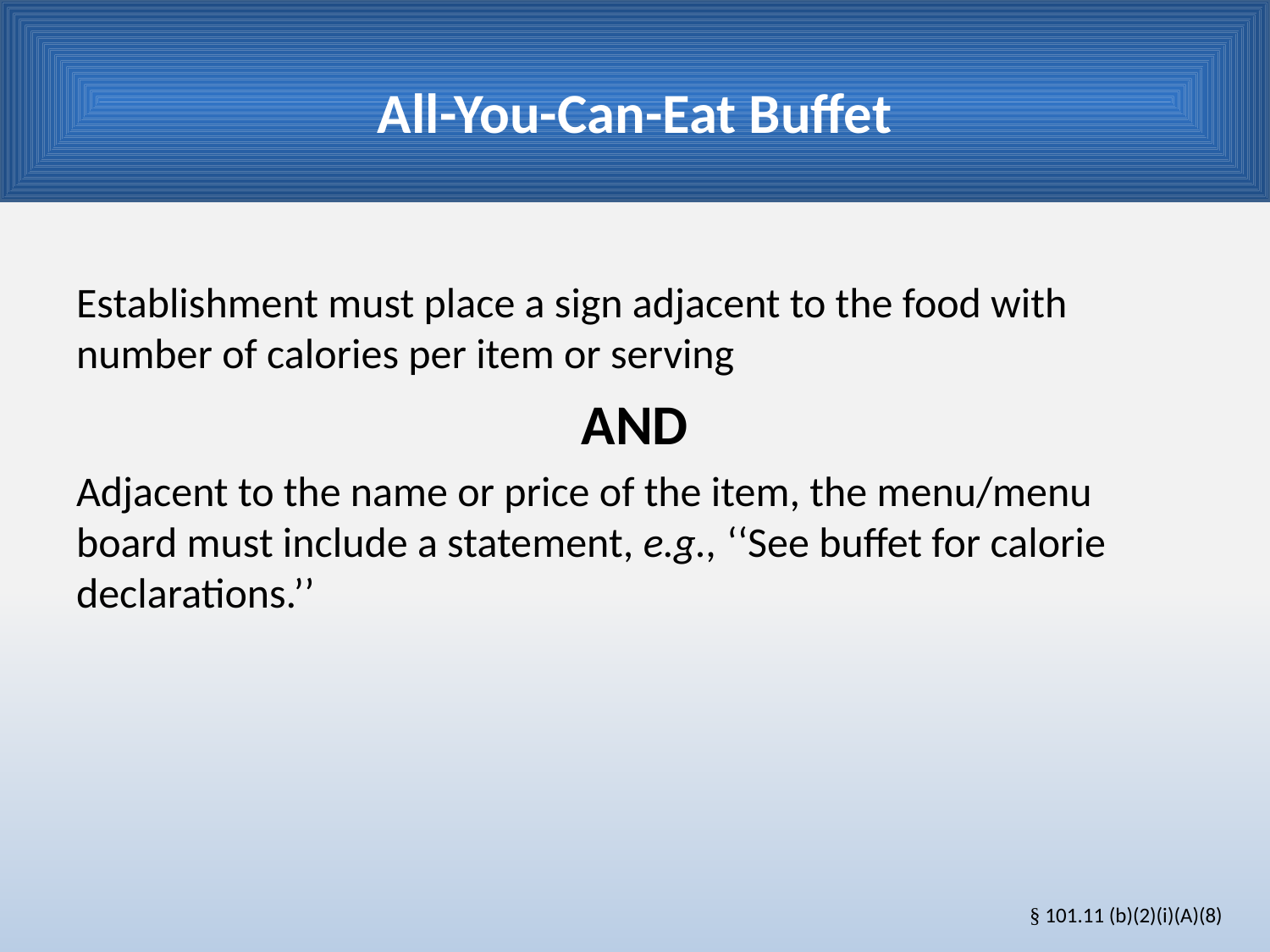

# All-You-Can-Eat Buffet

Establishment must place a sign adjacent to the food with number of calories per item or serving
AND
Adjacent to the name or price of the item, the menu/menu board must include a statement, e.g., ‘‘See buffet for calorie declarations.’’
§ 101.11 (b)(2)(i)(A)(8)